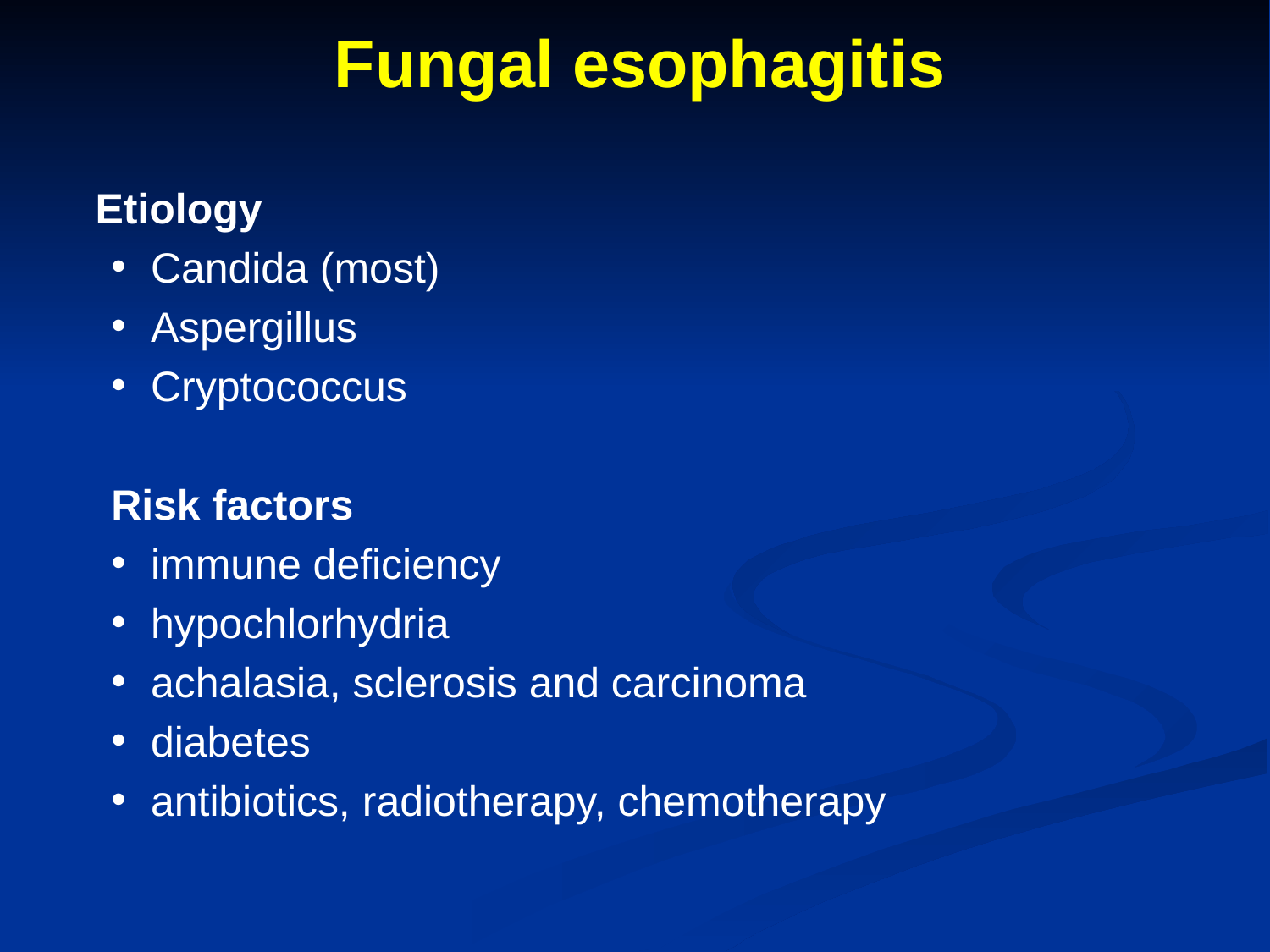

# Fungal esophagitis

	Etiology
Candida (most)
Aspergillus
Cryptococcus

Risk factors
immune deficiency
hypochlorhydria
achalasia, sclerosis and carcinoma
diabetes
antibiotics, radiotherapy, chemotherapy